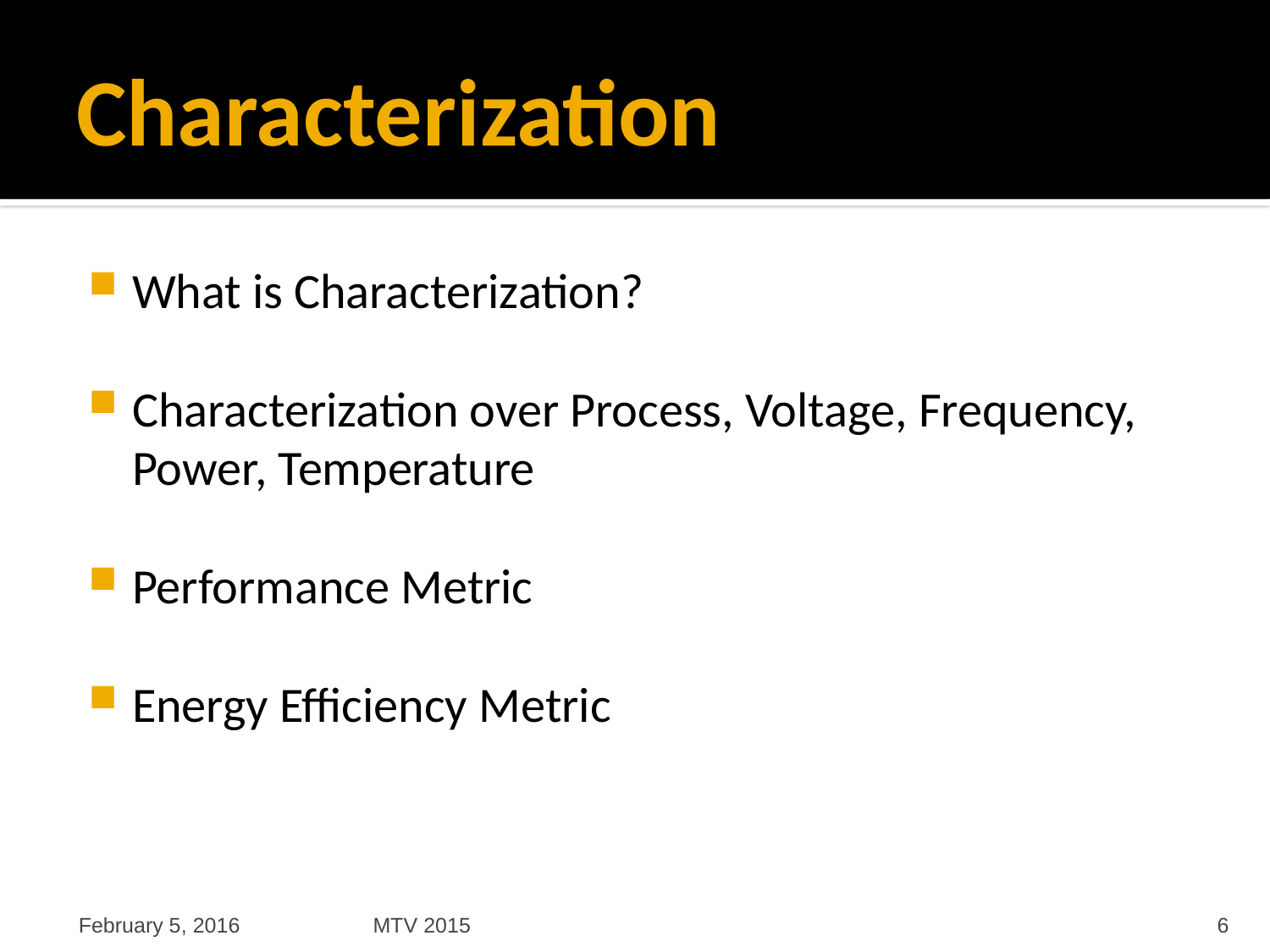

# Characterization
What is Characterization?

Characterization over Process, Voltage, Frequency, Power, Temperature

Performance Metric

Energy Efficiency Metric
February 5, 2016
MTV 2015
6